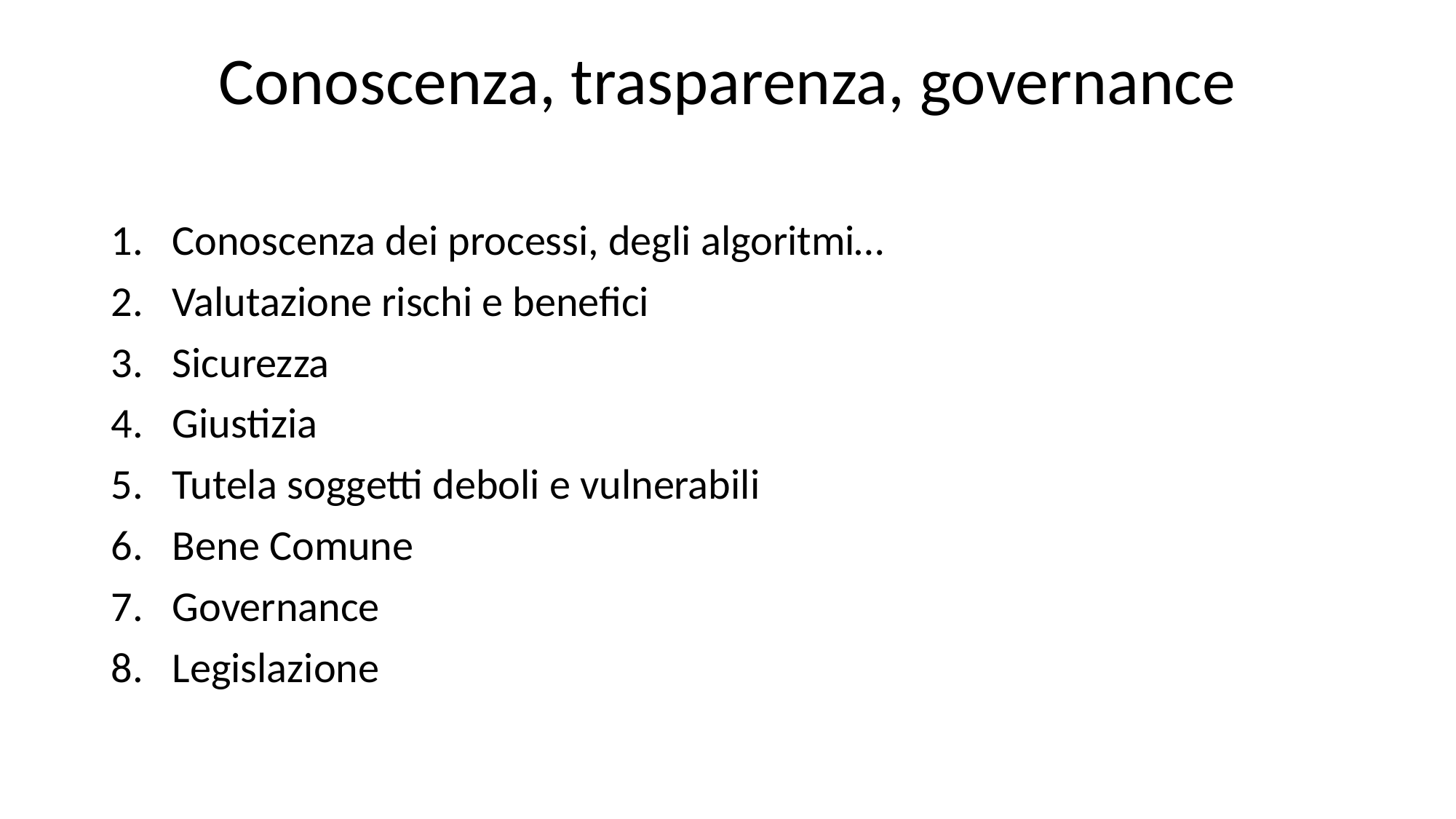

# Conoscenza, trasparenza, governance
Conoscenza dei processi, degli algoritmi…
Valutazione rischi e benefici
Sicurezza
Giustizia
Tutela soggetti deboli e vulnerabili
Bene Comune
Governance
Legislazione